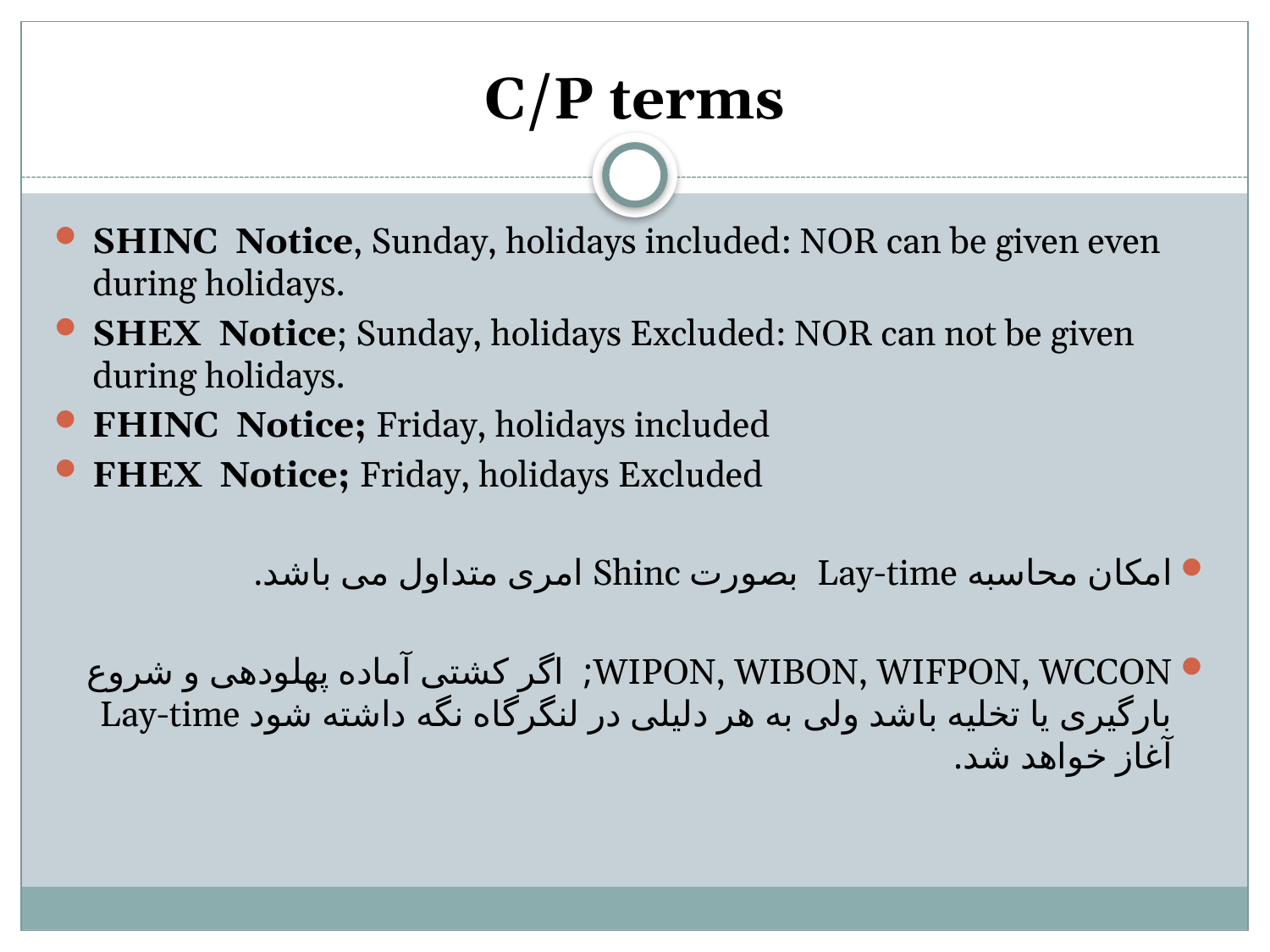

# C/P terms
SHINC  Notice, Sunday, holidays included: NOR can be given even during holidays.
SHEX  Notice; Sunday, holidays Excluded: NOR can not be given during holidays.
FHINC  Notice; Friday, holidays included
FHEX  Notice; Friday, holidays Excluded

امکان محاسبه Lay-time  بصورت Shinc امری متداول می باشد.

WIPON, WIBON, WIFPON, WCCON;  اگر کشتی آماده پهلودهی و شروع بارگیری یا تخلیه باشد ولی به هر دلیلی در لنگرگاه نگه داشته شود Lay-time آغاز خواهد شد.